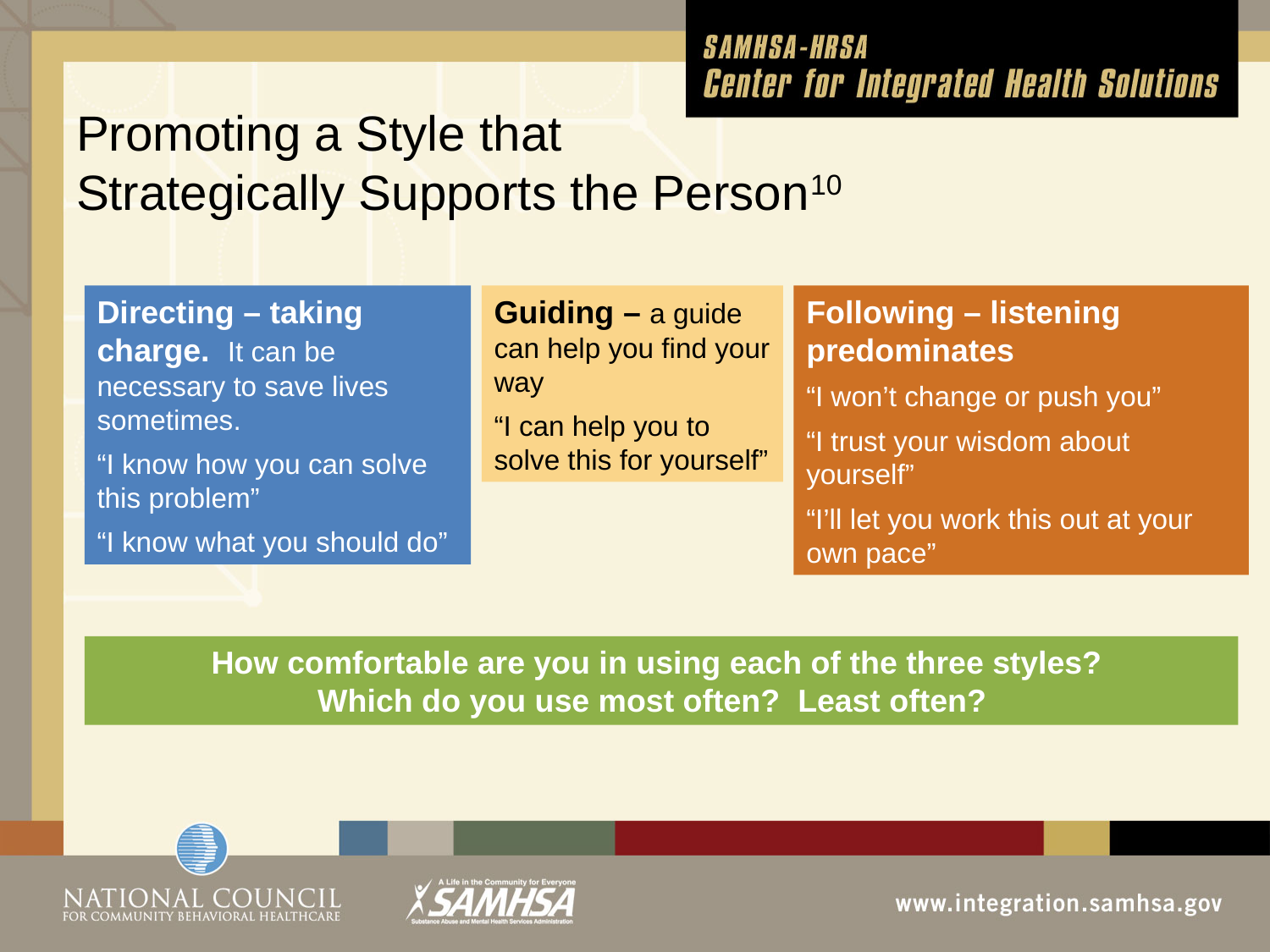

# Promoting a Style that Strategically Supports the Person10
Directing – taking charge.  It can be necessary to save lives sometimes.
“I know how you can solve this problem”
“I know what you should do”
Guiding – a guide can help you find your way
“I can help you to solve this for yourself”
Following – listening predominates
“I won’t change or push you”
“I trust your wisdom about yourself”
“I’ll let you work this out at your own pace”
How comfortable are you in using each of the three styles?
Which do you use most often?  Least often?